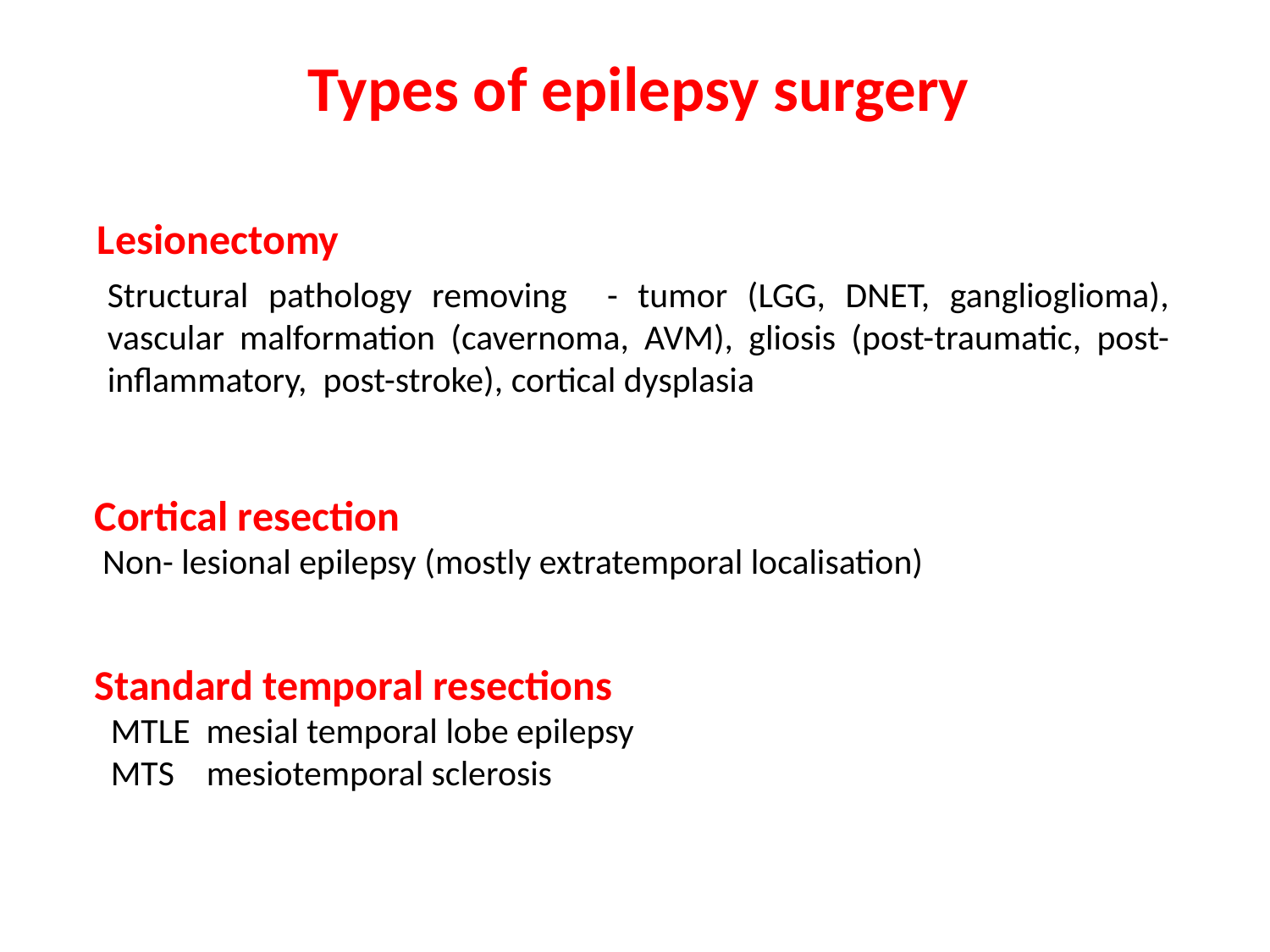

Types of epilepsy surgery
Lesionectomy
Structural pathology removing  - tumor (LGG, DNET, ganglioglioma), vascular malformation (cavernoma, AVM), gliosis (post-traumatic, post-inflammatory,  post-stroke), cortical dysplasia

Cortical resection
 Non- lesional epilepsy (mostly extratemporal localisation)

Standard temporal resections
  MTLE  mesial temporal lobe epilepsy
  MTS    mesiotemporal sclerosis